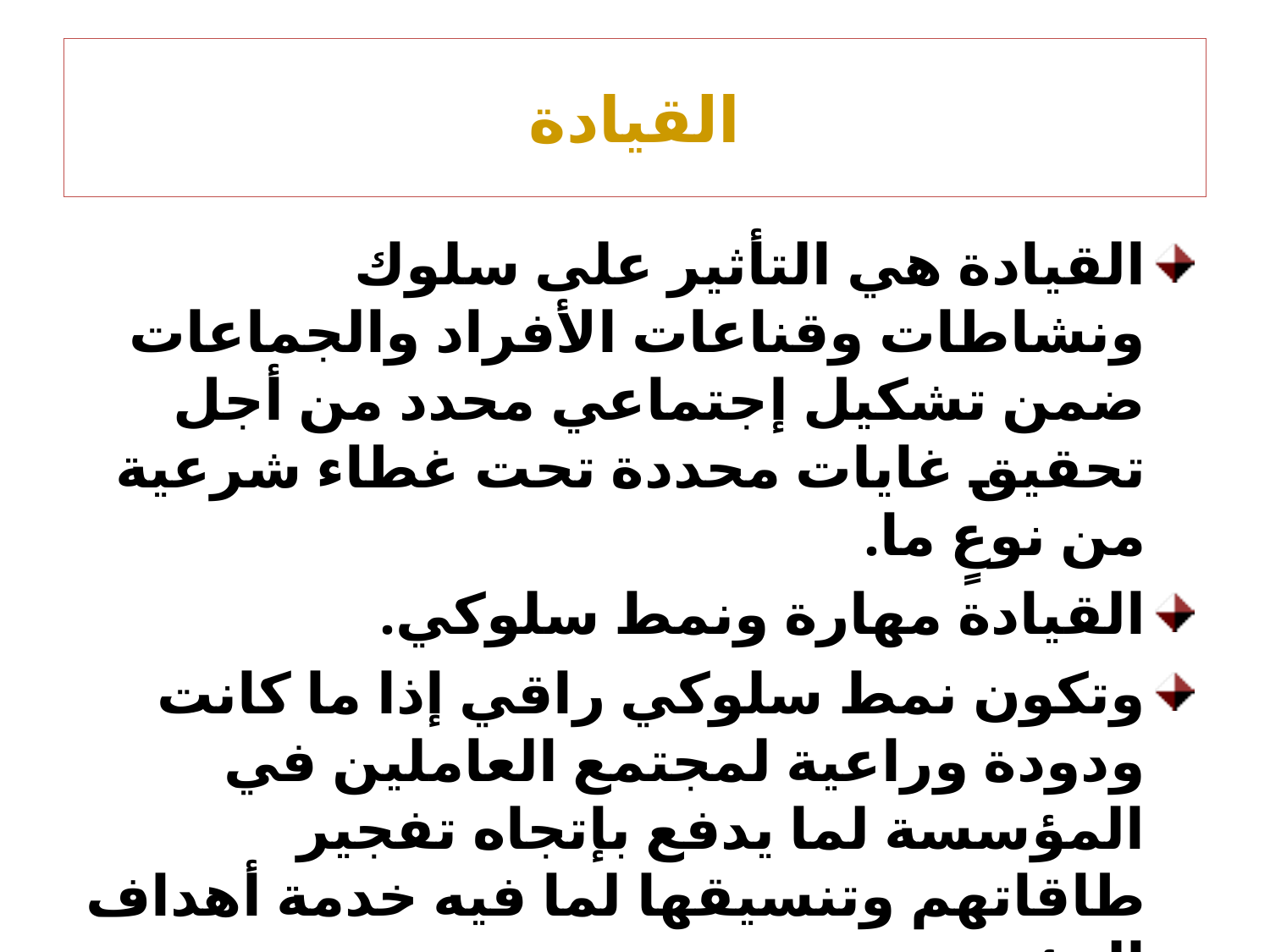

# القيادة
القيادة هي التأثير على سلوك ونشاطات وقناعات الأفراد والجماعات ضمن تشكيل إجتماعي محدد من أجل تحقيق غايات محددة تحت غطاء شرعية من نوعٍ ما.
القيادة مهارة ونمط سلوكي.
وتكون نمط سلوكي راقي إذا ما كانت ودودة وراعية لمجتمع العاملين في المؤسسة لما يدفع بإتجاه تفجير طاقاتهم وتنسيقها لما فيه خدمة أهداف المؤسسة.